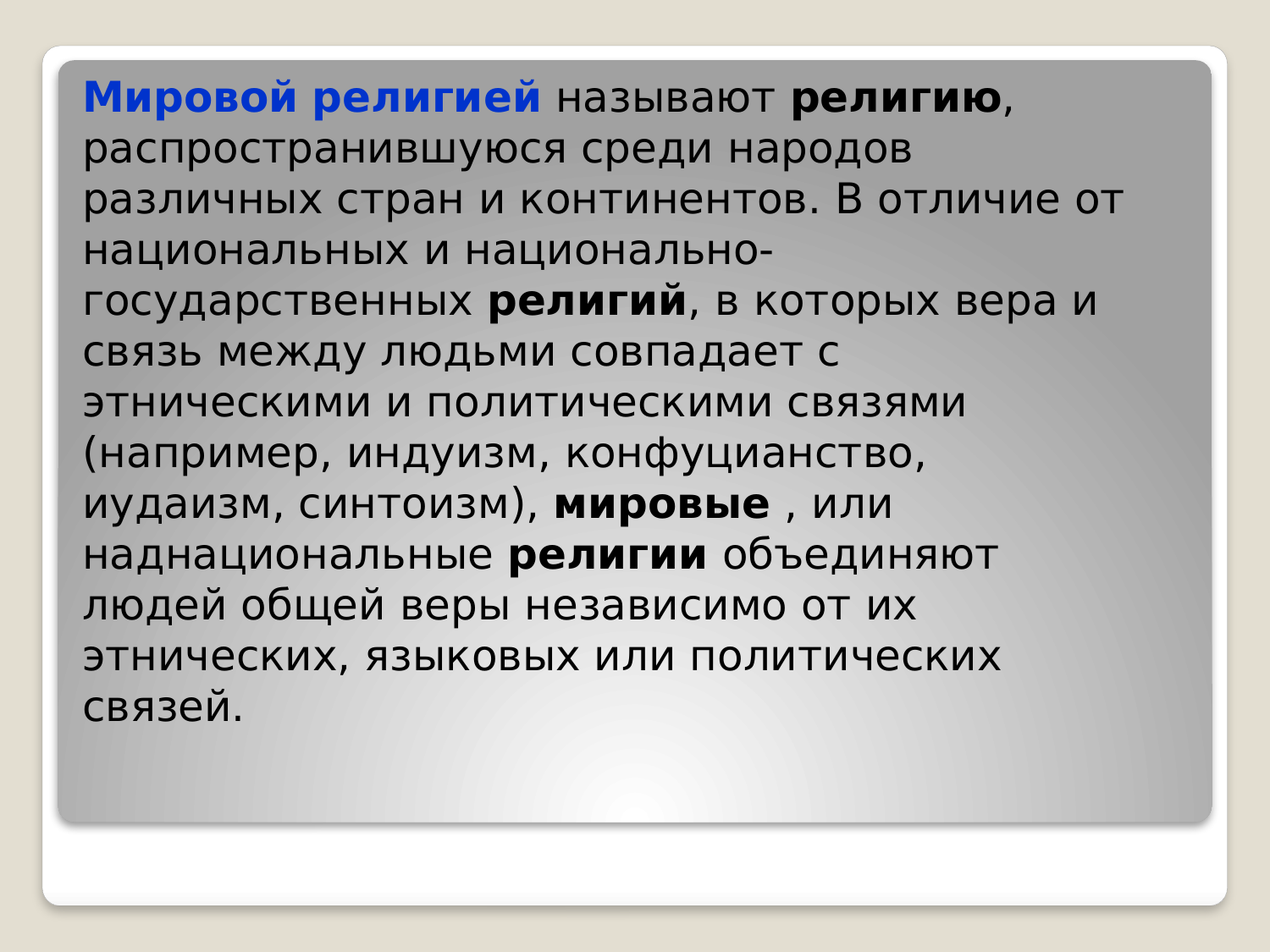

# Мировой религией называют религию, распространившуюся среди народов различных стран и континентов. В отличие от национальных и национально-государственных религий, в которых вера и связь между людьми совпадает с этническими и политическими связями (например, индуизм, конфуцианство, иудаизм, синтоизм), мировые , или наднациональные религии объединяют людей общей веры независимо от их этнических, языковых или политических связей.